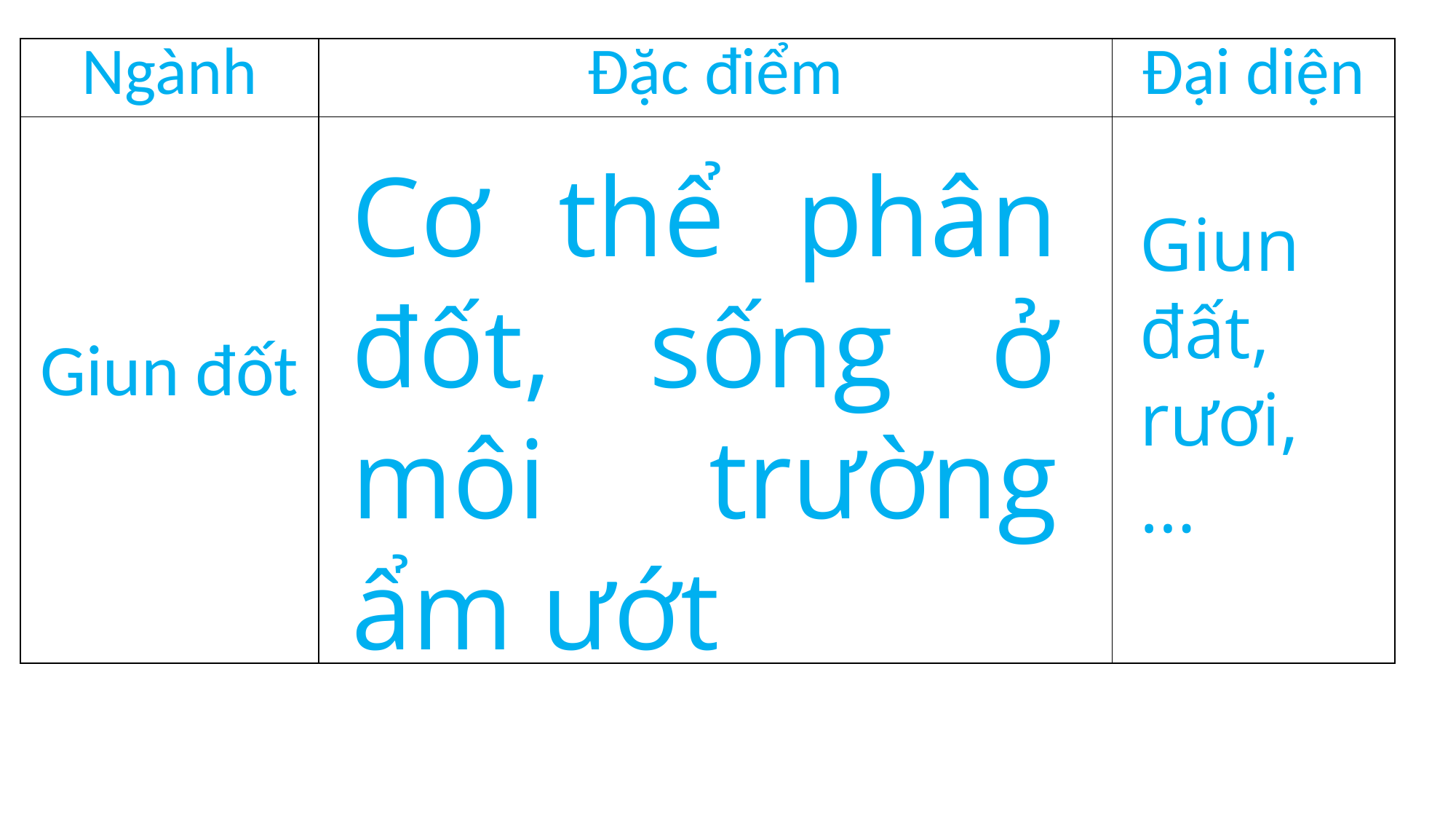

| Ngành | Đặc điểm | Đại diện |
| --- | --- | --- |
| Giun đốt |  |  |
Cơ thể phân đốt, sống ở môi trường ẩm ướt
Giun đất, rươi, …